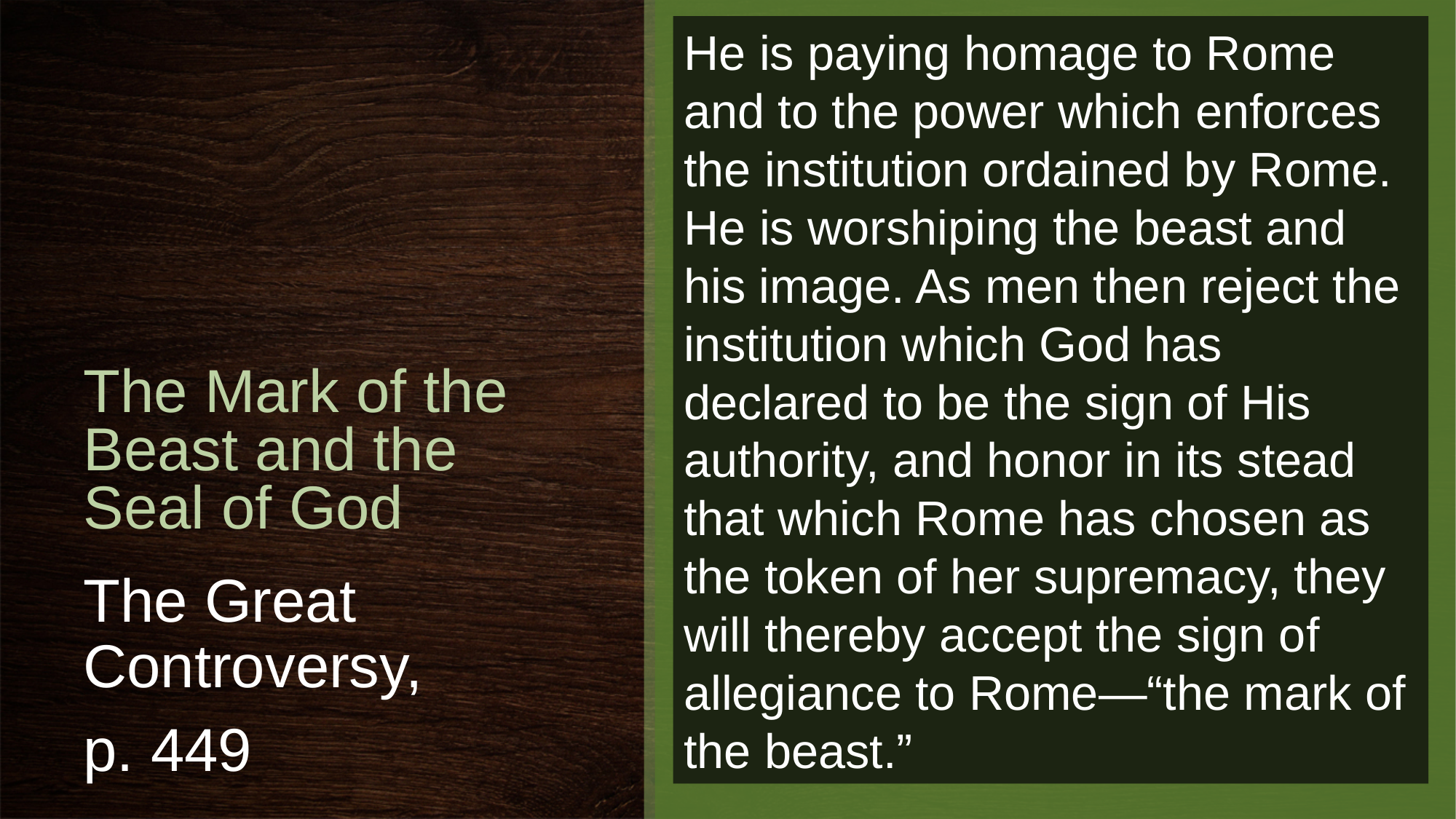

He is paying homage to Rome and to the power which enforces the institution ordained by Rome. He is worshiping the beast and his image. As men then reject the institution which God has declared to be the sign of His authority, and honor in its stead that which Rome has chosen as the token of her supremacy, they will thereby accept the sign of allegiance to Rome—“the mark of the beast.”
# The Mark of the Beast and the Seal of God
The Great Controversy,
p. 449